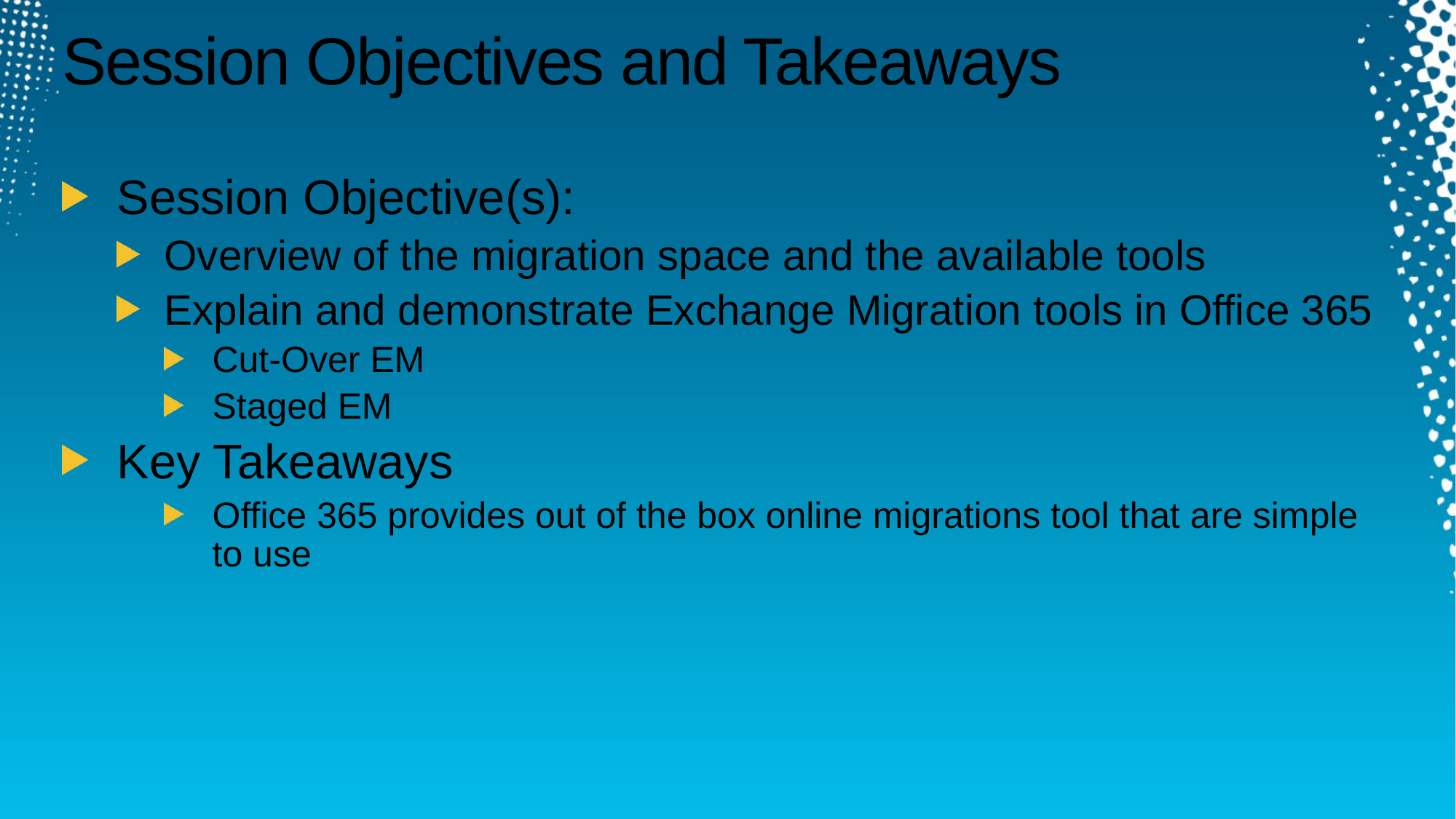

# Session Objectives and Takeaways
Session Objective(s):
Overview of the migration space and the available tools
Explain and demonstrate Exchange Migration tools in Office 365
Cut-Over EM
Staged EM
Key Takeaways
Office 365 provides out of the box online migrations tool that are simple to use